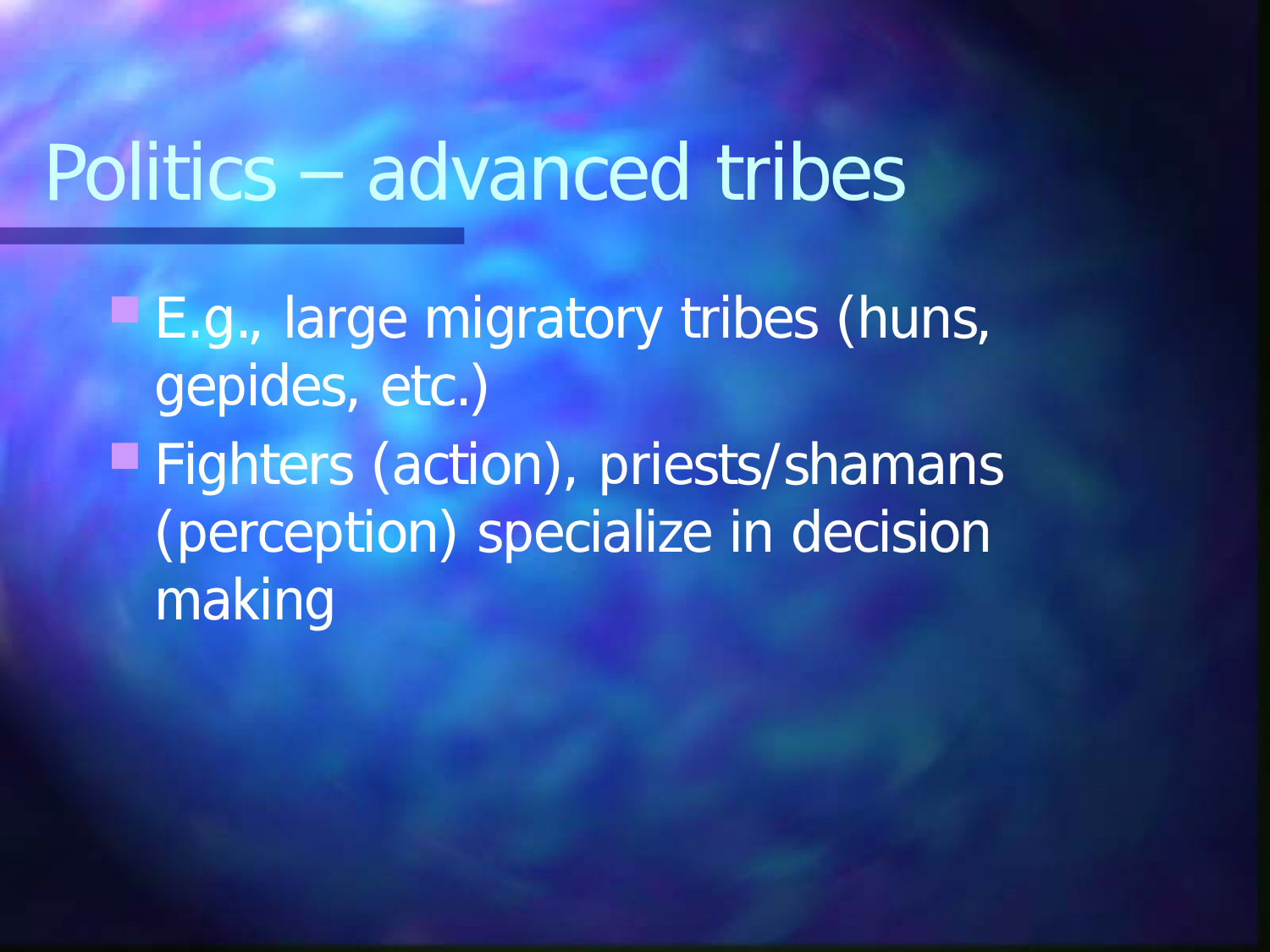

# Politics – advanced tribes
E.g., large migratory tribes (huns, gepides, etc.)
Fighters (action), priests/shamans (perception) specialize in decision making